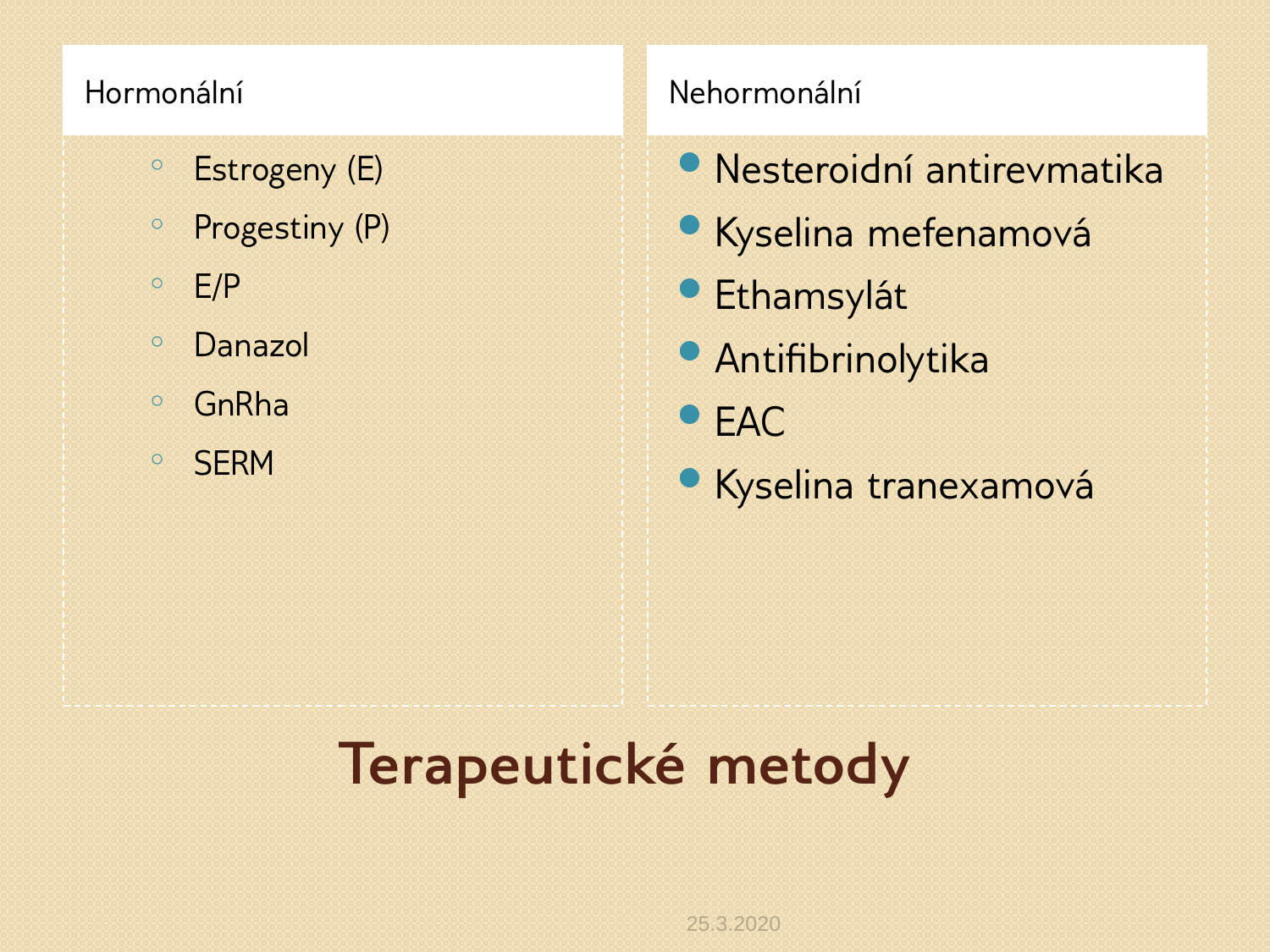

Hormonální
Nehormonální
Estrogeny (E)
Progestiny (P)
E/P
Danazol
GnRha
SERM
Nesteroidní antirevmatika
Kyselina mefenamová
Ethamsylát
Antifibrinolytika
EAC
Kyselina tranexamová

# Terapeutické metody
25.3.2020